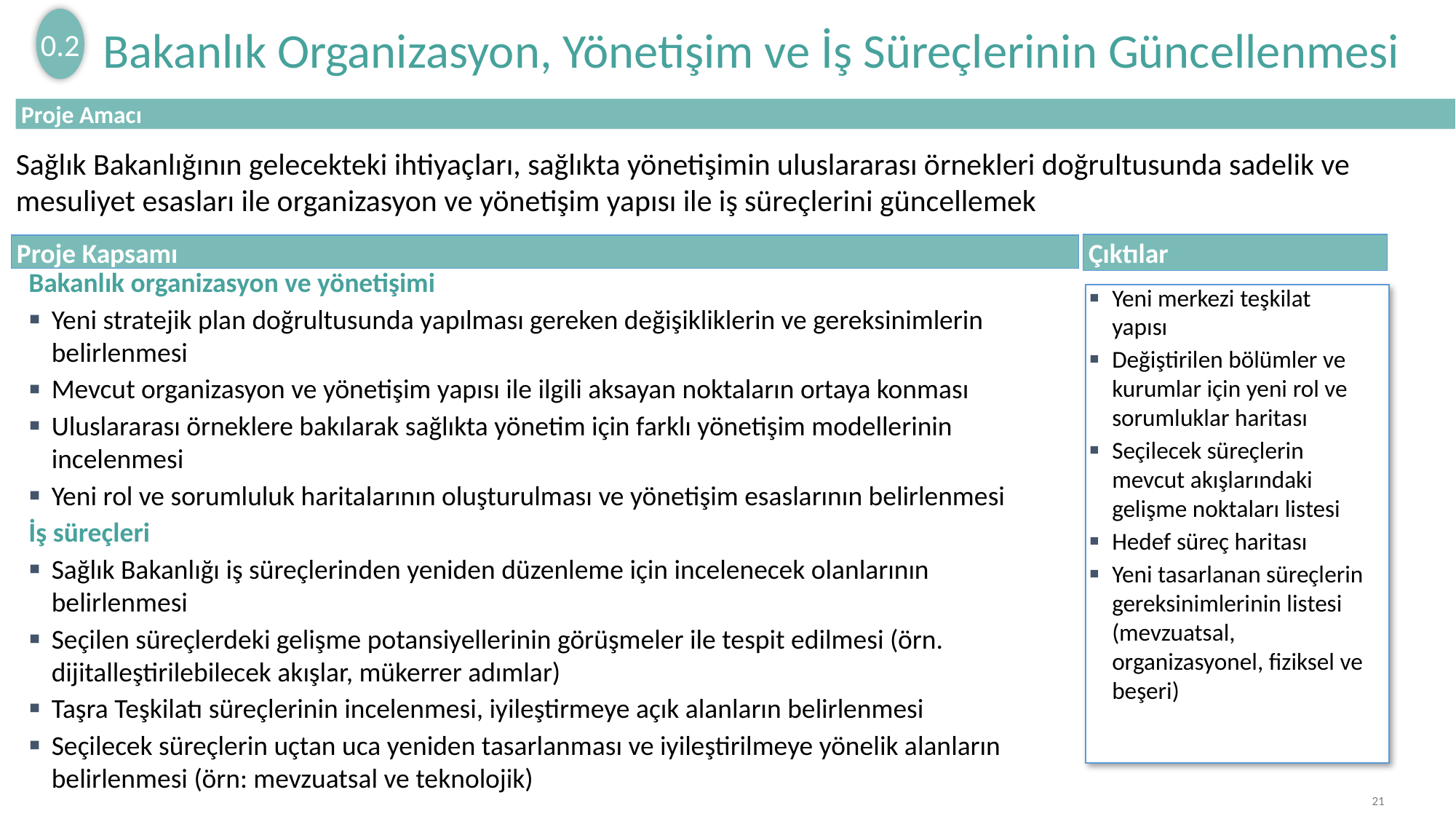

0.2
Bakanlık Organizasyon, Yönetişim ve İş Süreçlerinin Güncellenmesi
Proje Amacı

Sağlık Bakanlığının gelecekteki ihtiyaçları, sağlıkta yönetişimin uluslararası örnekleri doğrultusunda sadelik ve mesuliyet esasları ile organizasyon ve yönetişim yapısı ile iş süreçlerini güncellemek
Çıktılar
Proje Kapsamı
Bakanlık organizasyon ve yönetişimi
Yeni stratejik plan doğrultusunda yapılması gereken değişikliklerin ve gereksinimlerin belirlenmesi
Mevcut organizasyon ve yönetişim yapısı ile ilgili aksayan noktaların ortaya konması
Uluslararası örneklere bakılarak sağlıkta yönetim için farklı yönetişim modellerinin incelenmesi
Yeni rol ve sorumluluk haritalarının oluşturulması ve yönetişim esaslarının belirlenmesi
İş süreçleri
Sağlık Bakanlığı iş süreçlerinden yeniden düzenleme için incelenecek olanlarının belirlenmesi
Seçilen süreçlerdeki gelişme potansiyellerinin görüşmeler ile tespit edilmesi (örn. dijitalleştirilebilecek akışlar, mükerrer adımlar)
Taşra Teşkilatı süreçlerinin incelenmesi, iyileştirmeye açık alanların belirlenmesi
Seçilecek süreçlerin uçtan uca yeniden tasarlanması ve iyileştirilmeye yönelik alanların belirlenmesi (örn: mevzuatsal ve teknolojik)
Yeni merkezi teşkilat yapısı
Değiştirilen bölümler ve kurumlar için yeni rol ve sorumluklar haritası
Seçilecek süreçlerin mevcut akışlarındaki gelişme noktaları listesi
Hedef süreç haritası
Yeni tasarlanan süreçlerin gereksinimlerinin listesi (mevzuatsal, organizasyonel, fiziksel ve beşeri)